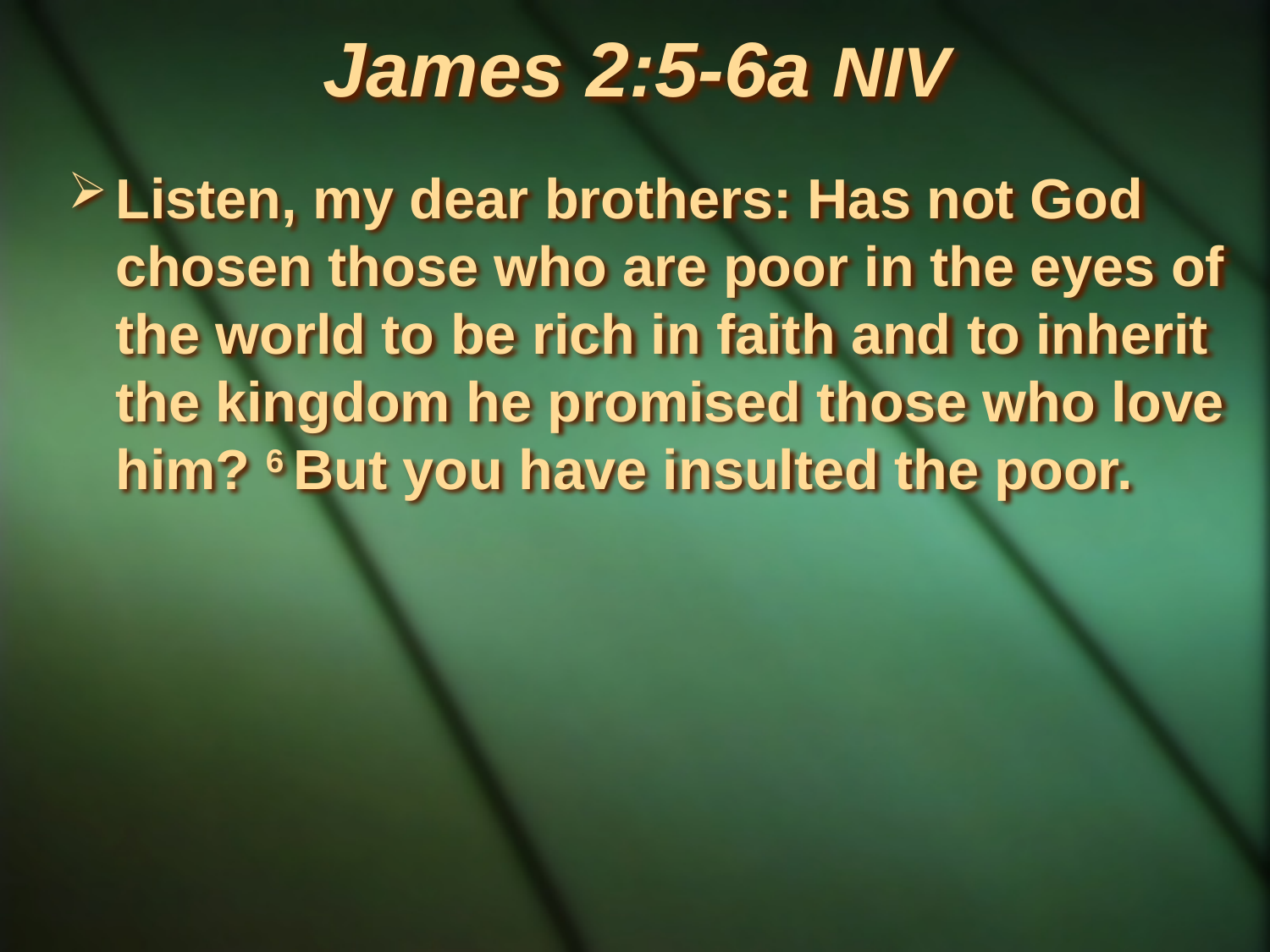

# James 2:5-6a NIV
Listen, my dear brothers: Has not God chosen those who are poor in the eyes of the world to be rich in faith and to inherit the kingdom he promised those who love him? 6 But you have insulted the poor.